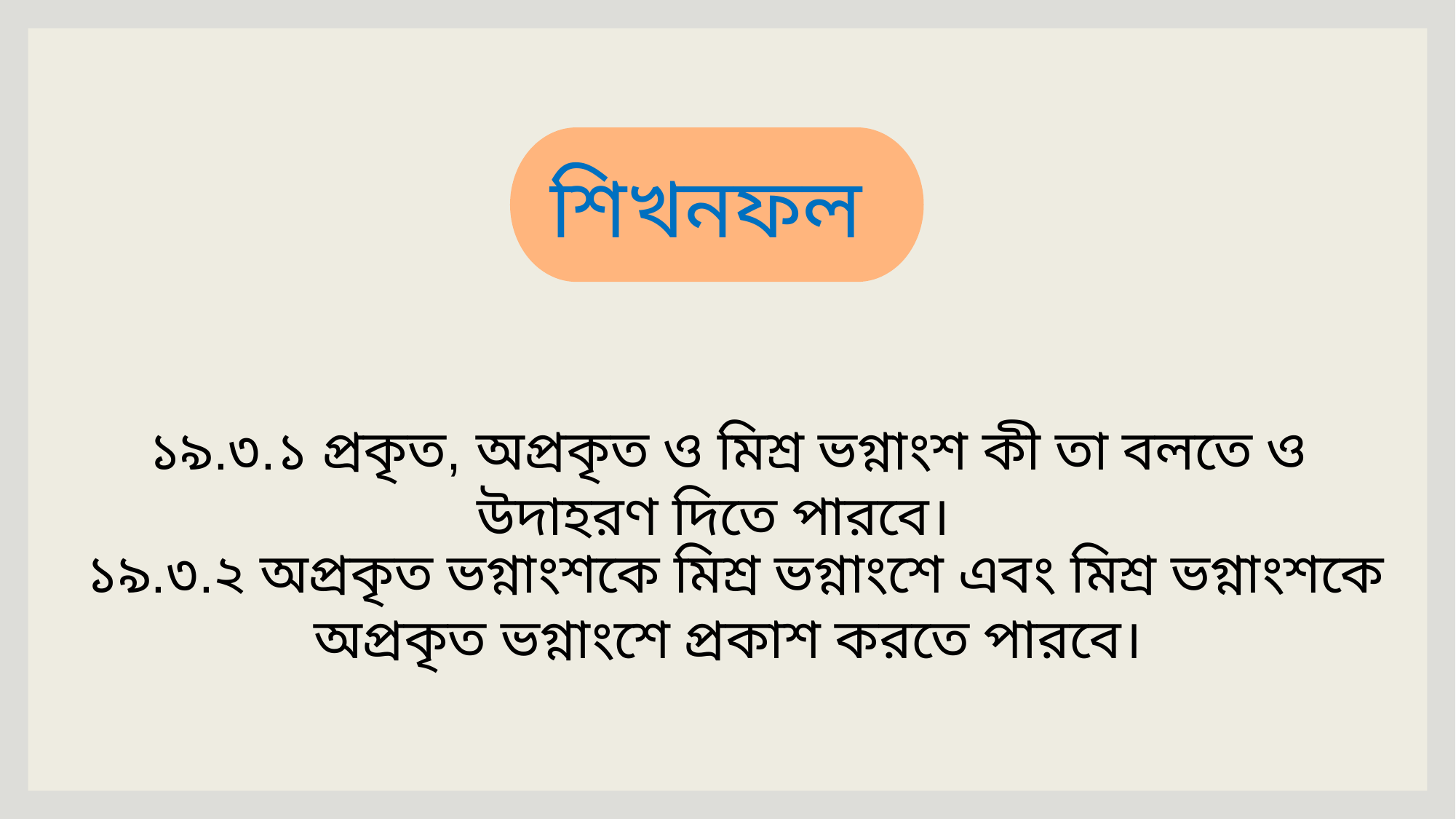

শিখনফল
১৯.৩.১ প্রকৃত, অপ্রকৃত ও মিশ্র ভগ্নাংশ কী তা বলতে ও উদাহরণ দিতে পারবে।
১৯.৩.২ অপ্রকৃত ভগ্নাংশকে মিশ্র ভগ্নাংশে এবং মিশ্র ভগ্নাংশকে অপ্রকৃত ভগ্নাংশে প্রকাশ করতে পারবে।